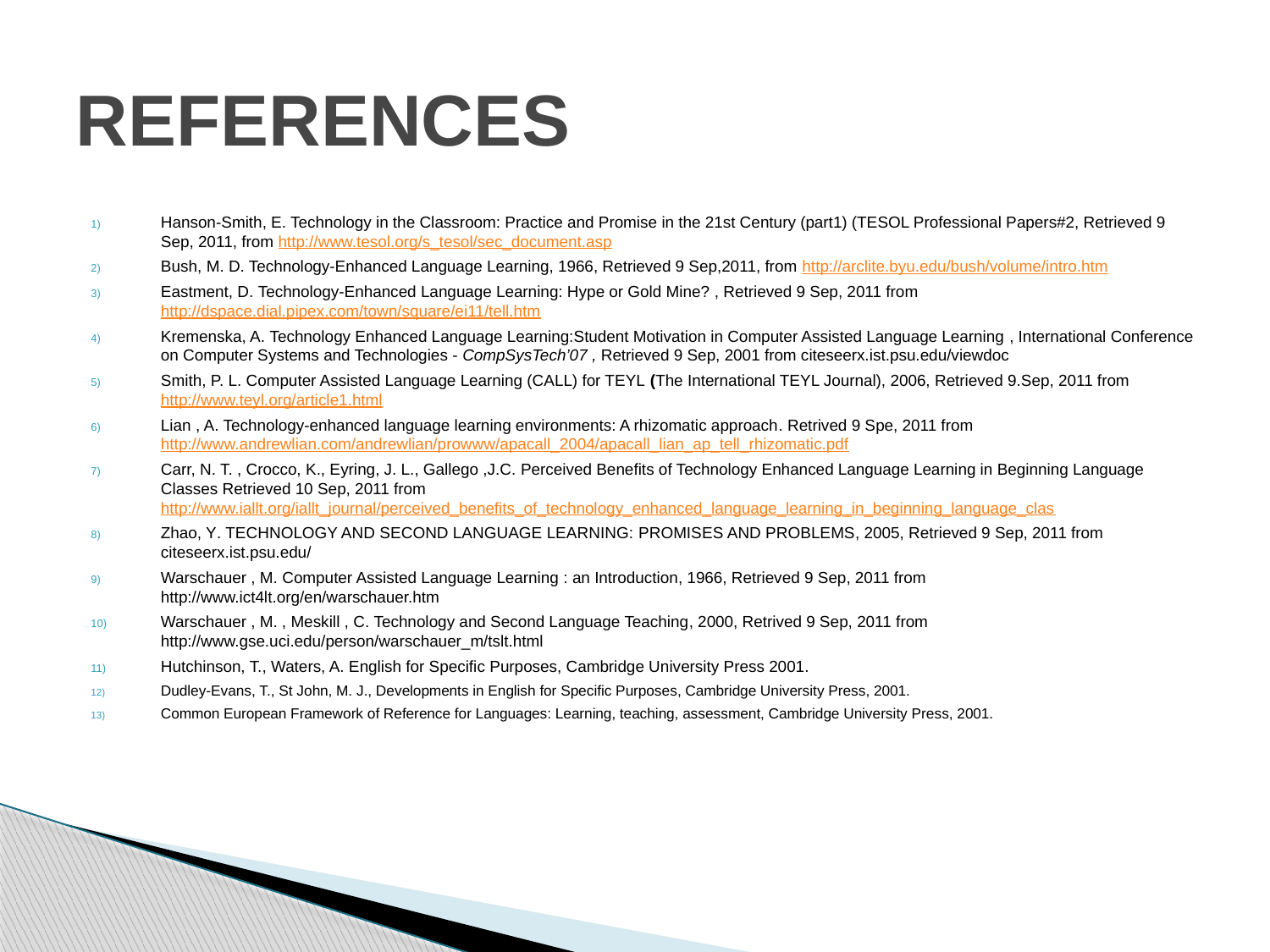

# REFERENCES
Hanson-Smith, E. Technology in the Classroom: Practice and Promise in the 21st Century (part1) (TESOL Professional Papers#2, Retrieved 9 Sep, 2011, from http://www.tesol.org/s_tesol/sec_document.asp
Bush, M. D. Technology-Enhanced Language Learning, 1966, Retrieved 9 Sep,2011, from http://arclite.byu.edu/bush/volume/intro.htm
Eastment, D. Technology-Enhanced Language Learning: Hype or Gold Mine? , Retrieved 9 Sep, 2011 from http://dspace.dial.pipex.com/town/square/ei11/tell.htm
Kremenska, A. Technology Enhanced Language Learning:Student Motivation in Computer Assisted Language Learning , International Conference on Computer Systems and Technologies - CompSysTech’07 , Retrieved 9 Sep, 2001 from citeseerx.ist.psu.edu/viewdoc
Smith, P. L. Computer Assisted Language Learning (CALL) for TEYL (The International TEYL Journal), 2006, Retrieved 9.Sep, 2011 from http://www.teyl.org/article1.html
Lian , A. Technology-enhanced language learning environments: A rhizomatic approach. Retrived 9 Spe, 2011 from http://www.andrewlian.com/andrewlian/prowww/apacall_2004/apacall_lian_ap_tell_rhizomatic.pdf
Carr, N. T. , Crocco, K., Eyring, J. L., Gallego ,J.C. Perceived Benefits of Technology Enhanced Language Learning in Beginning Language Classes Retrieved 10 Sep, 2011 from http://www.iallt.org/iallt_journal/perceived_benefits_of_technology_enhanced_language_learning_in_beginning_language_clas
Zhao, Y. TECHNOLOGY AND SECOND LANGUAGE LEARNING: PROMISES AND PROBLEMS, 2005, Retrieved 9 Sep, 2011 from citeseerx.ist.psu.edu/
Warschauer , M. Computer Assisted Language Learning : an Introduction, 1966, Retrieved 9 Sep, 2011 from http://www.ict4lt.org/en/warschauer.htm
Warschauer , M. , Meskill , C. Technology and Second Language Teaching, 2000, Retrived 9 Sep, 2011 from http://www.gse.uci.edu/person/warschauer_m/tslt.html
Hutchinson, T., Waters, A. English for Specific Purposes, Cambridge University Press 2001.
Dudley-Evans, T., St John, M. J., Developments in English for Specific Purposes, Cambridge University Press, 2001.
Common European Framework of Reference for Languages: Learning, teaching, assessment, Cambridge University Press, 2001.